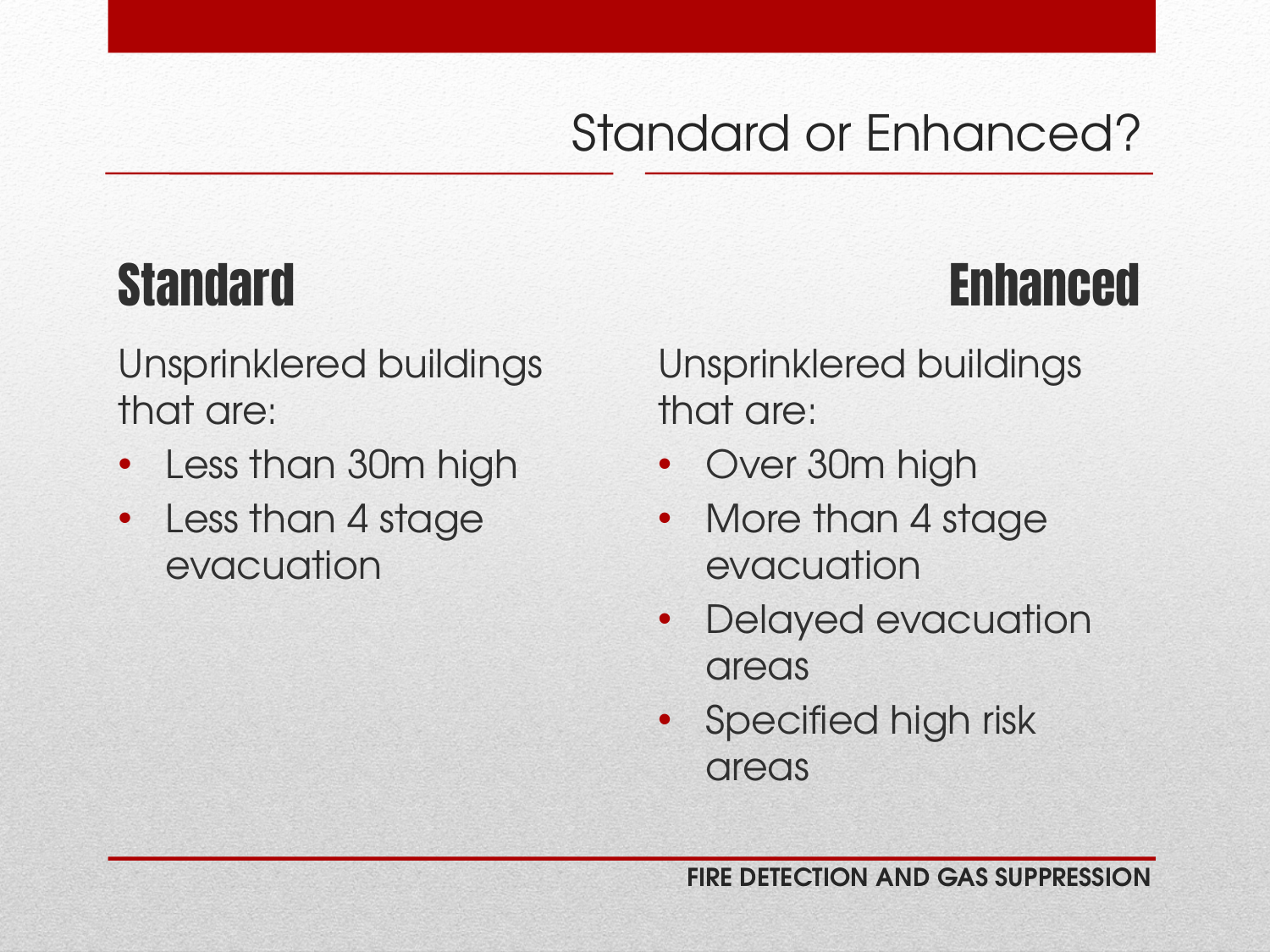

# Standard or Enhanced?
Standard
Enhanced
Unsprinklered buildings that are:
Less than 30m high
Less than 4 stage evacuation
Unsprinklered buildings that are:
Over 30m high
More than 4 stage evacuation
Delayed evacuation areas
Specified high risk areas